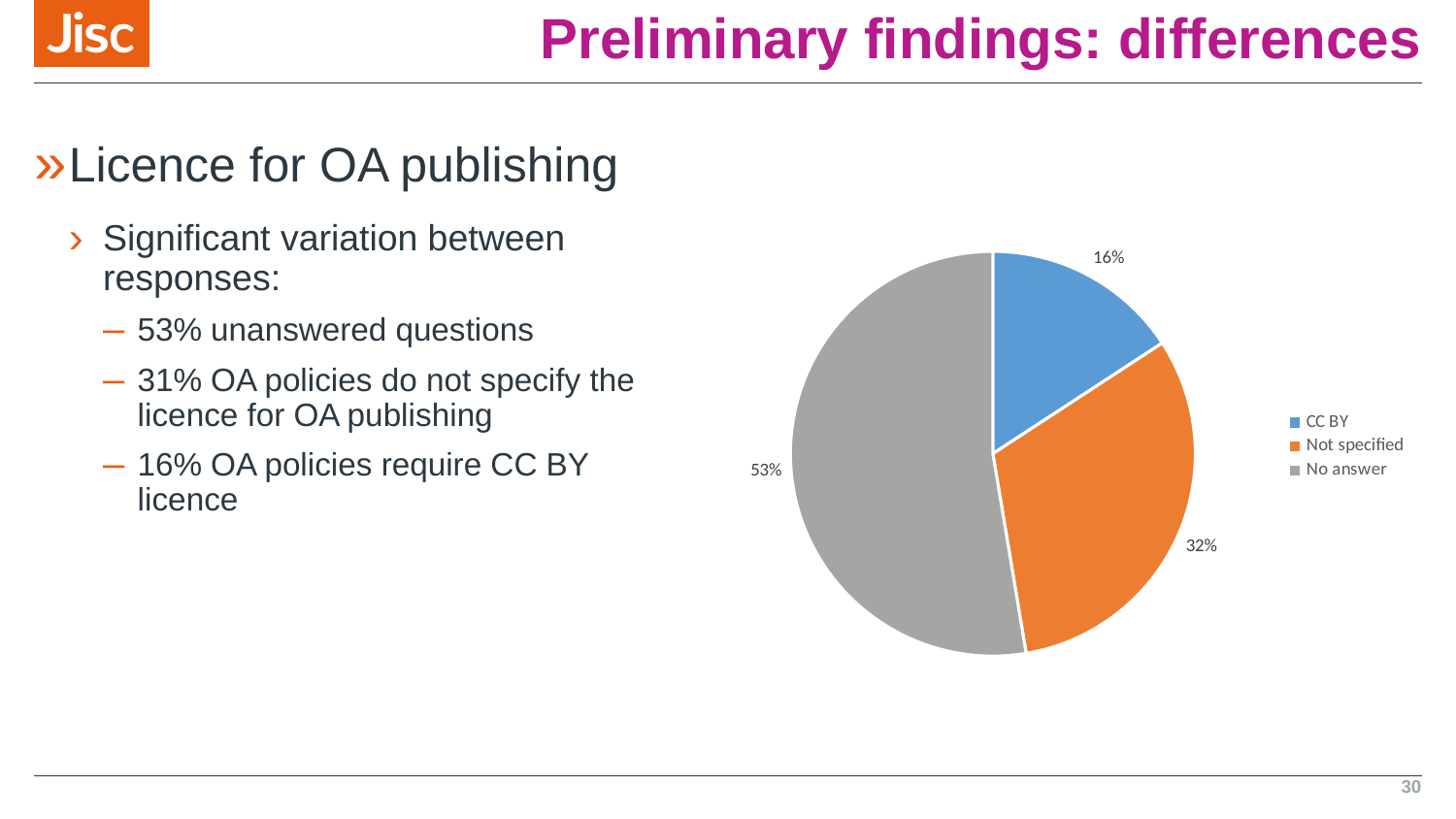

# Preliminary findings: differences
Licence for OA publishing
Significant variation between responses:
53% unanswered questions
31% OA policies do not specify the licence for OA publishing
16% OA policies require CC BY licence

### Chart

| Category |  |
|---|---|
| CC BY | 6.0 |
| Not specified | 12.0 |
| No answer | 20.0 |
30